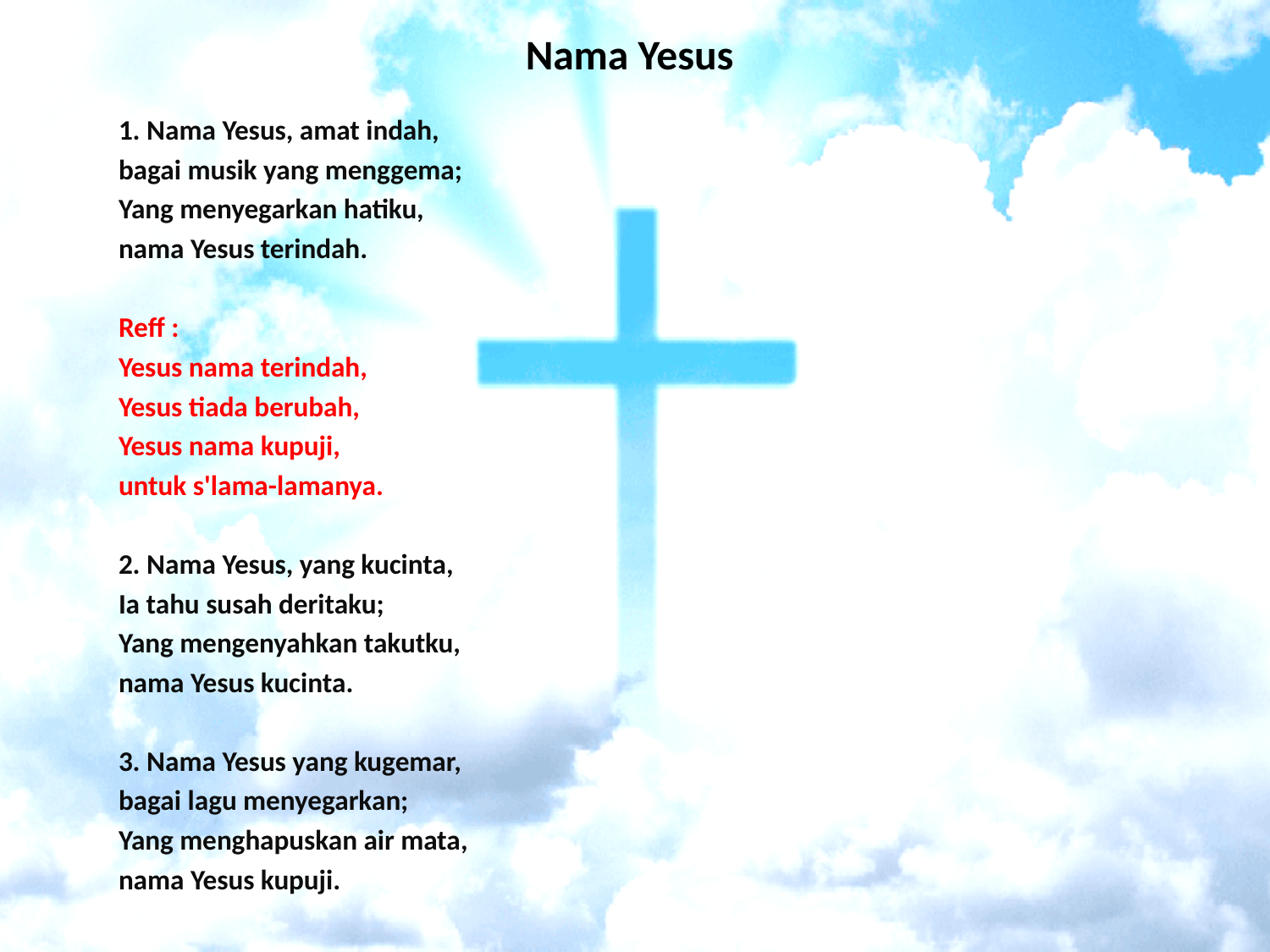

# Nama Yesus
1. Nama Yesus, amat indah,
bagai musik yang menggema;
Yang menyegarkan hatiku,
nama Yesus terindah.

Reff :
Yesus nama terindah,
Yesus tiada berubah,
Yesus nama kupuji,
untuk s'lama-lamanya.

2. Nama Yesus, yang kucinta,
Ia tahu susah deritaku;
Yang mengenyahkan takutku,
nama Yesus kucinta.

3. Nama Yesus yang kugemar,
bagai lagu menyegarkan;
Yang menghapuskan air mata,
nama Yesus kupuji.